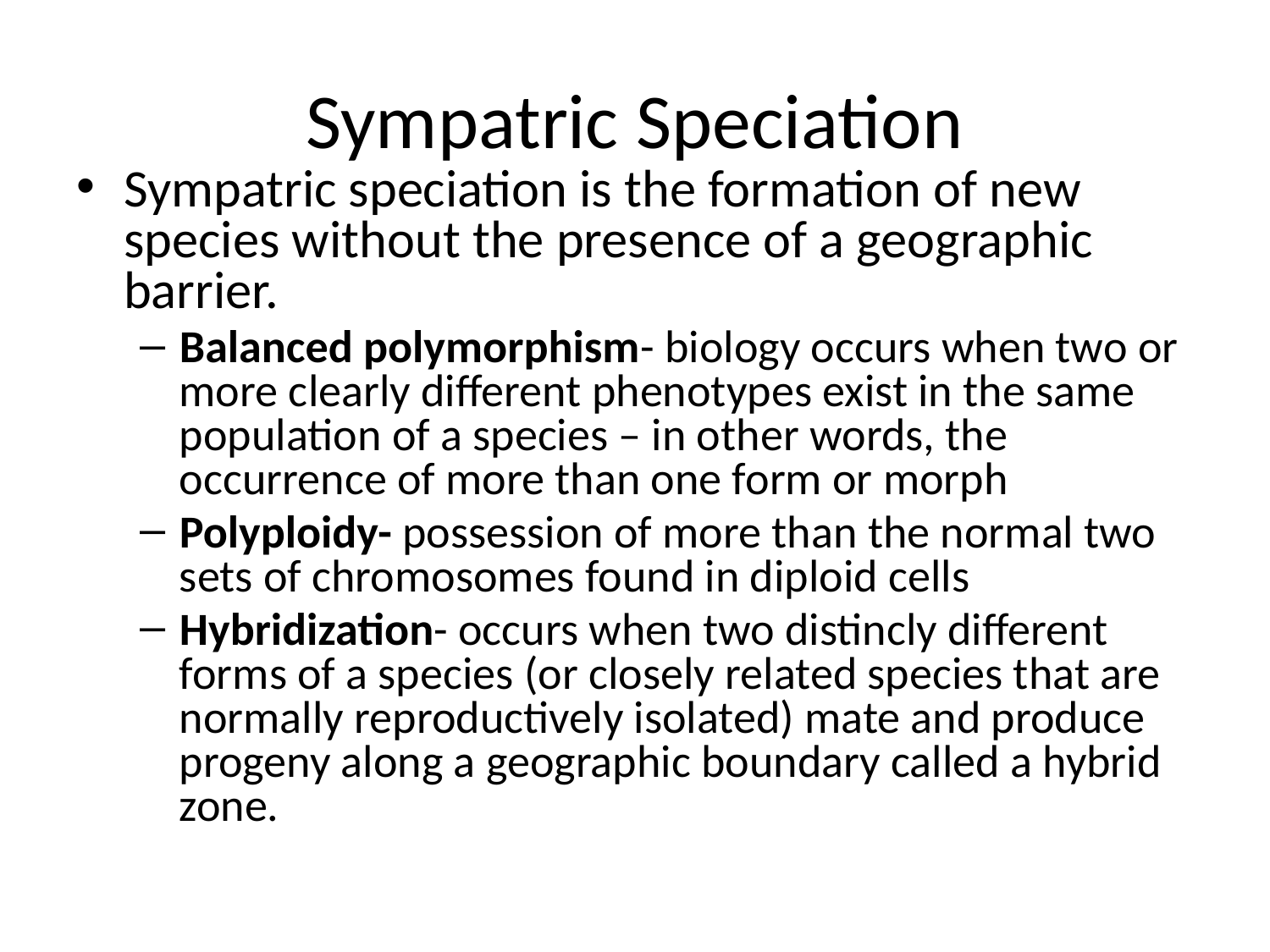

# Sympatric Speciation
Sympatric speciation is the formation of new species without the presence of a geographic barrier.
Balanced polymorphism- biology occurs when two or more clearly different phenotypes exist in the same population of a species – in other words, the occurrence of more than one form or morph
Polyploidy- possession of more than the normal two sets of chromosomes found in diploid cells
Hybridization- occurs when two distincly different forms of a species (or closely related species that are normally reproductively isolated) mate and produce progeny along a geographic boundary called a hybrid zone.